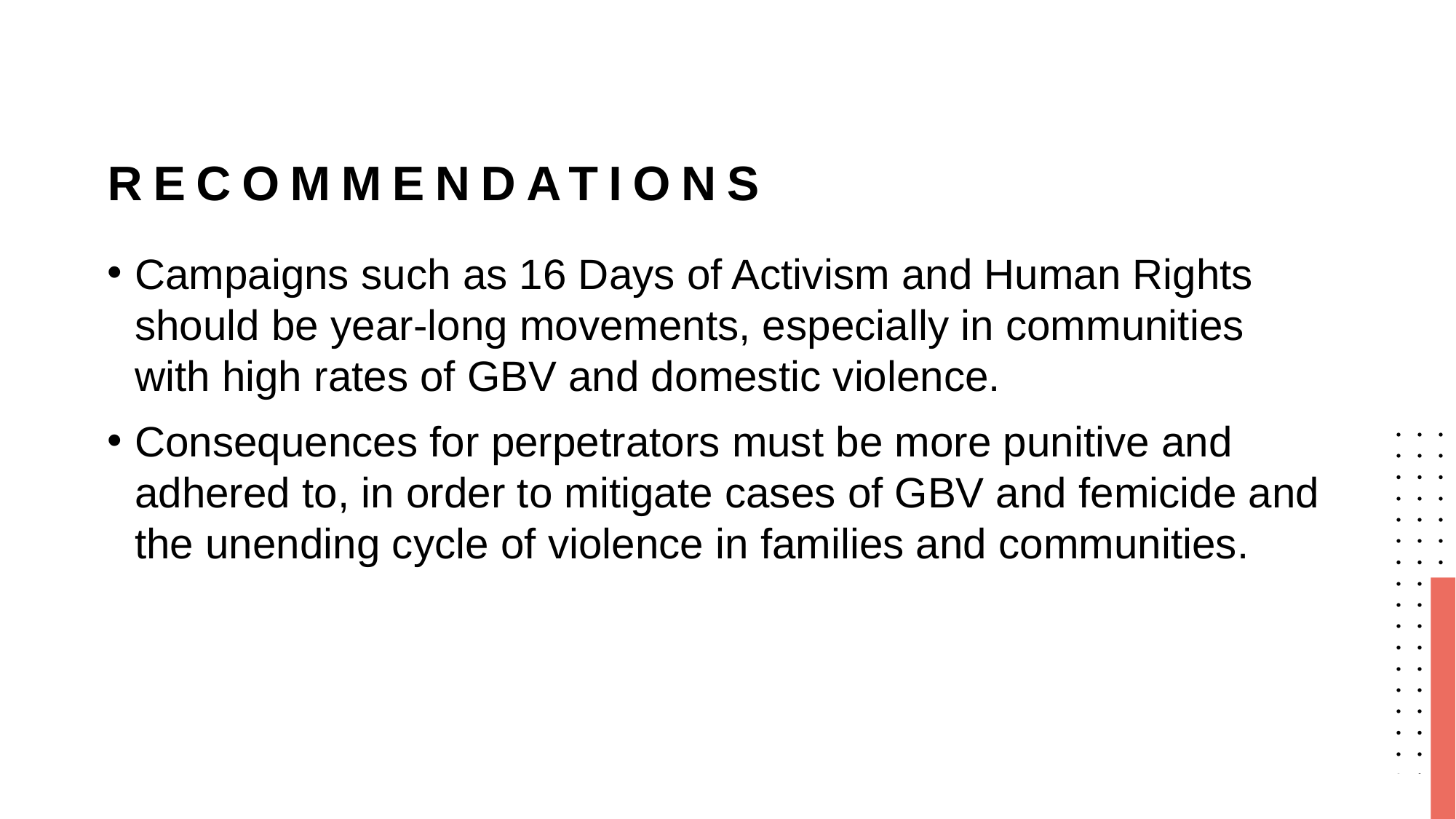

# recommendations
Campaigns such as 16 Days of Activism and Human Rights should be year-long movements, especially in communities with high rates of GBV and domestic violence.
Consequences for perpetrators must be more punitive and adhered to, in order to mitigate cases of GBV and femicide and the unending cycle of violence in families and communities.